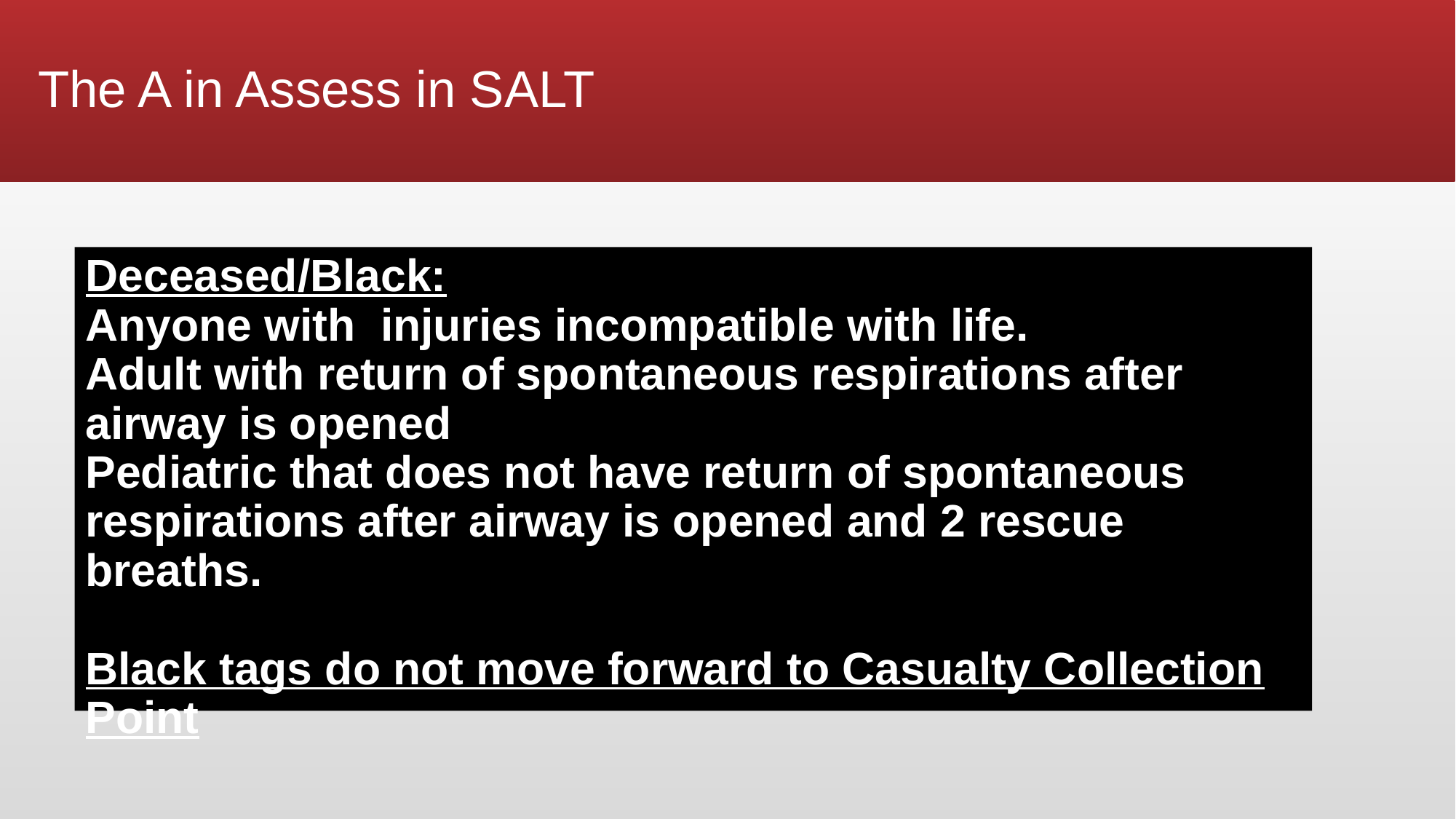

# The A in Assess in SALT

Deceased/Black:
Anyone with  injuries incompatible with life.
Adult with return of spontaneous respirations after airway is opened
Pediatric that does not have return of spontaneous respirations after airway is opened and 2 rescue breaths.

Black tags do not move forward to Casualty Collection Point